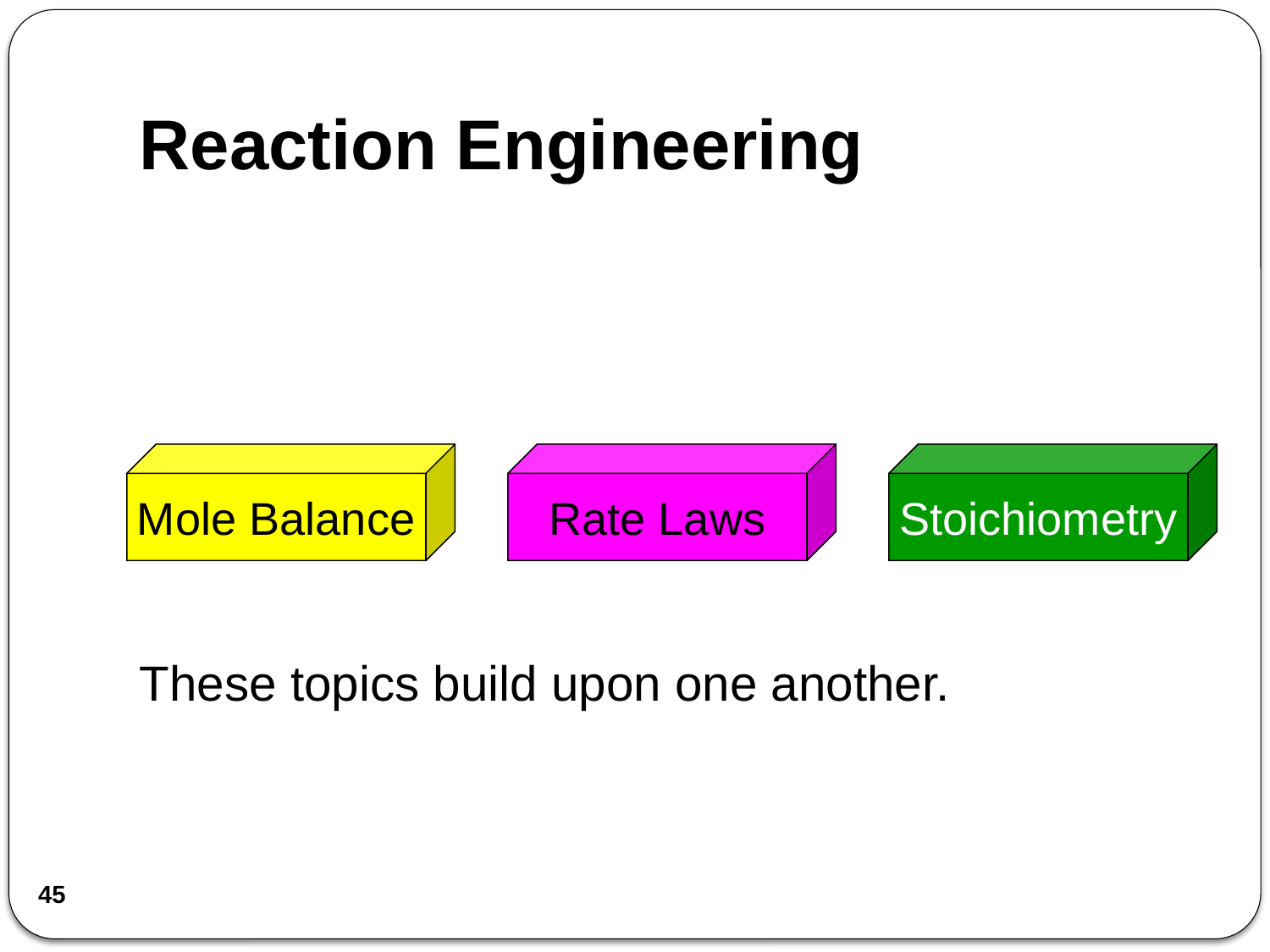

# Reaction Engineering
Mole Balance
Rate Laws
Stoichiometry
These topics build upon one another.

45